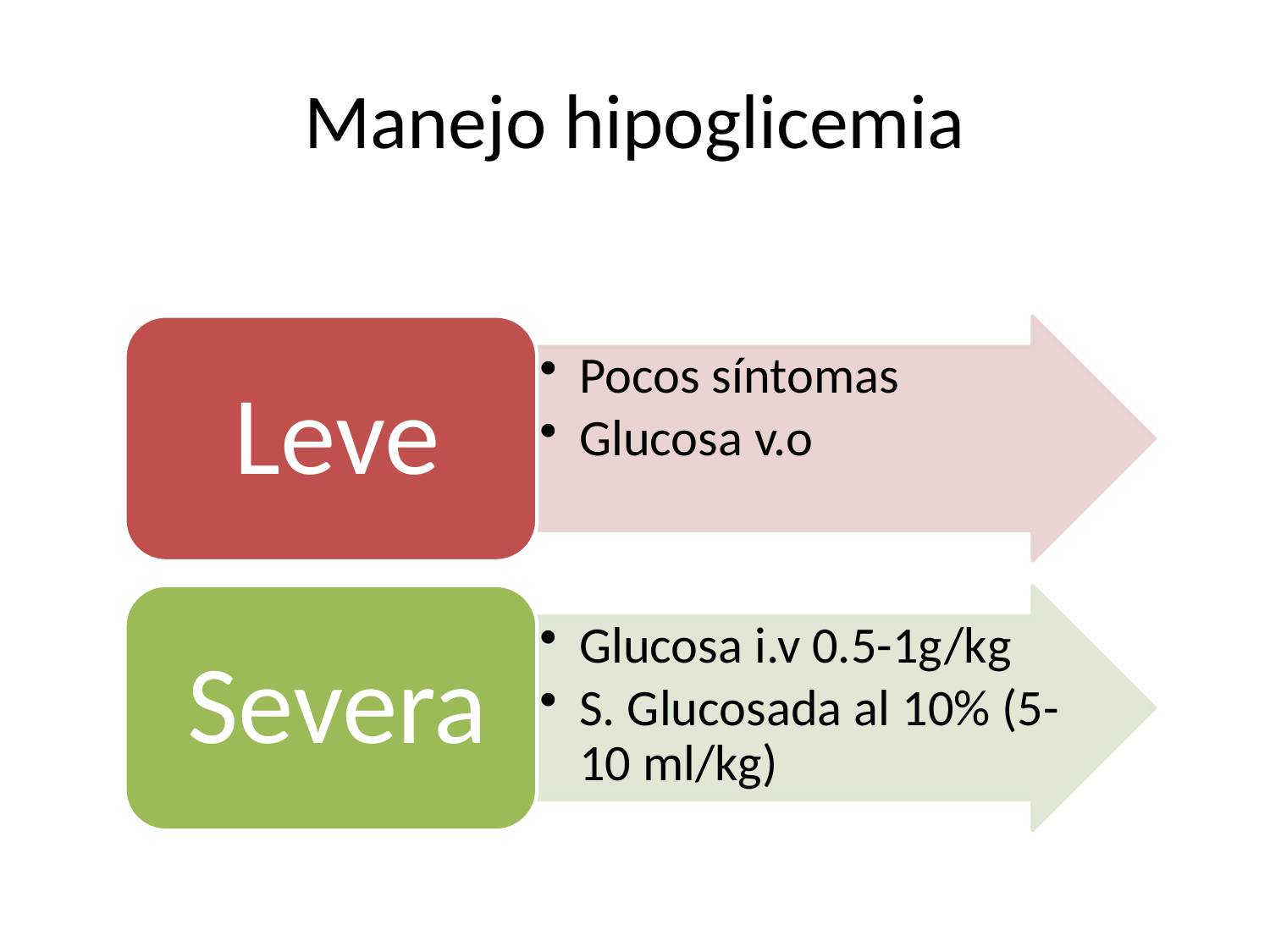

# Manejo hipoglicemia
Pocos síntomas
Glucosa v.o
Leve
Glucosa i.v 0.5-1g/kg
S. Glucosada al 10% (5-10 ml/kg)
Severa